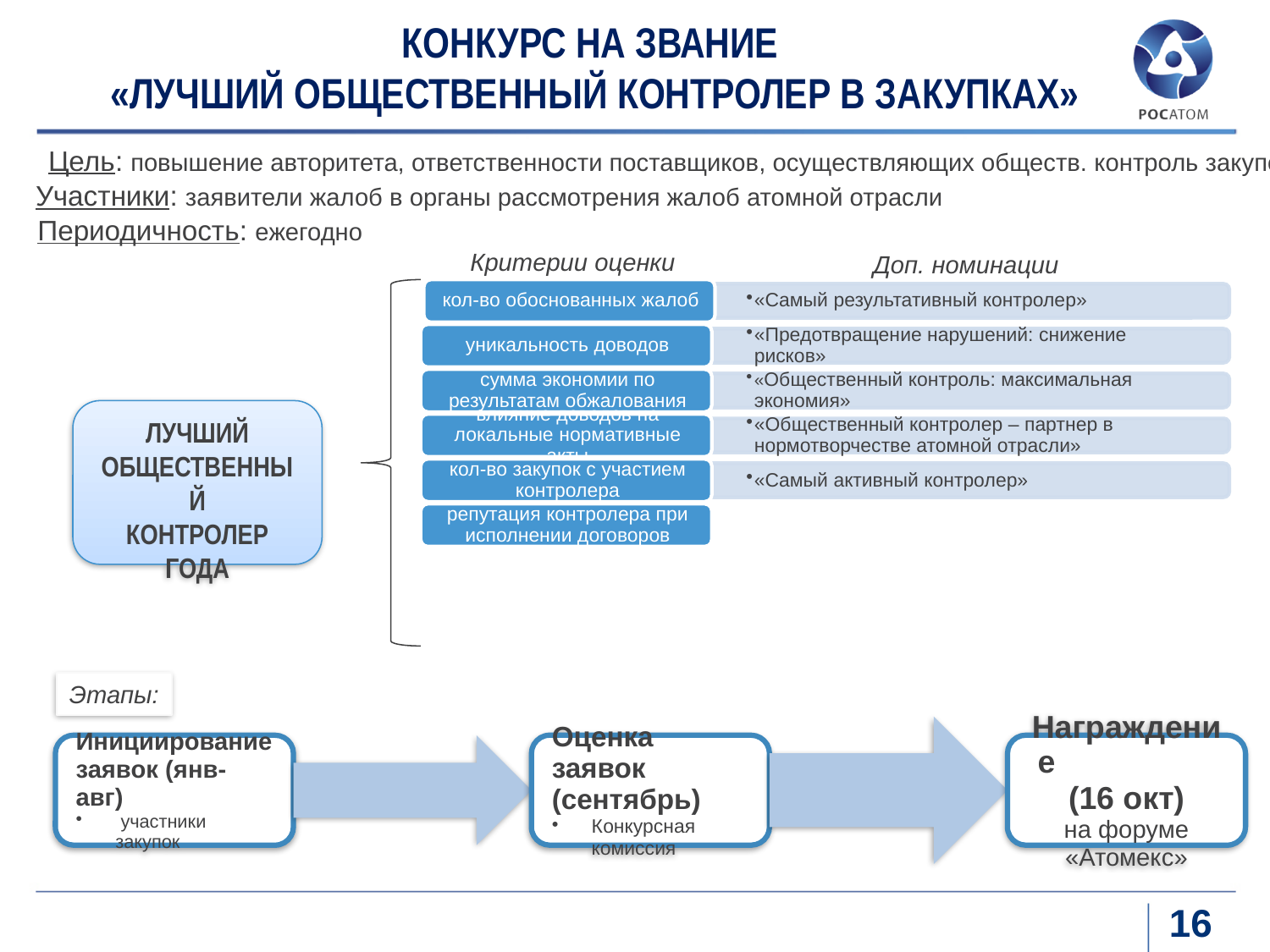

# КОНКУРС НА ЗВАНИЕ «ЛУЧШИЙ ОБЩЕСТВЕННЫЙ КОНТРОЛЕР В ЗАКУПКАХ»
Цель: повышение авторитета, ответственности поставщиков, осуществляющих обществ. контроль закупок
Участники: заявители жалоб в органы рассмотрения жалоб атомной отрасли
Периодичность: ежегодно
Критерии оценки
Доп. номинации
«Самый результативный контролер»
кол-во обоснованных жалоб
«Предотвращение нарушений: снижение рисков»
уникальность доводов
«Общественный контроль: максимальная экономия»
сумма экономии по результатам обжалования
«Общественный контролер – партнер в нормотворчестве атомной отрасли»
влияние доводов на локальные нормативные акты
«Самый активный контролер»
кол-во закупок с участием контролера
репутация контролера при исполнении договоров

ЛУЧШИЙ
ОБЩЕСТВЕННЫЙ
КОНТРОЛЕР
ГОДА
Этапы:
Инициирование заявок (янв-авг)
 участники закупок
Оценка заявок (сентябрь)
Конкурсная комиссия
Награждение                   (16 окт)
на форуме «Атомекс»
16